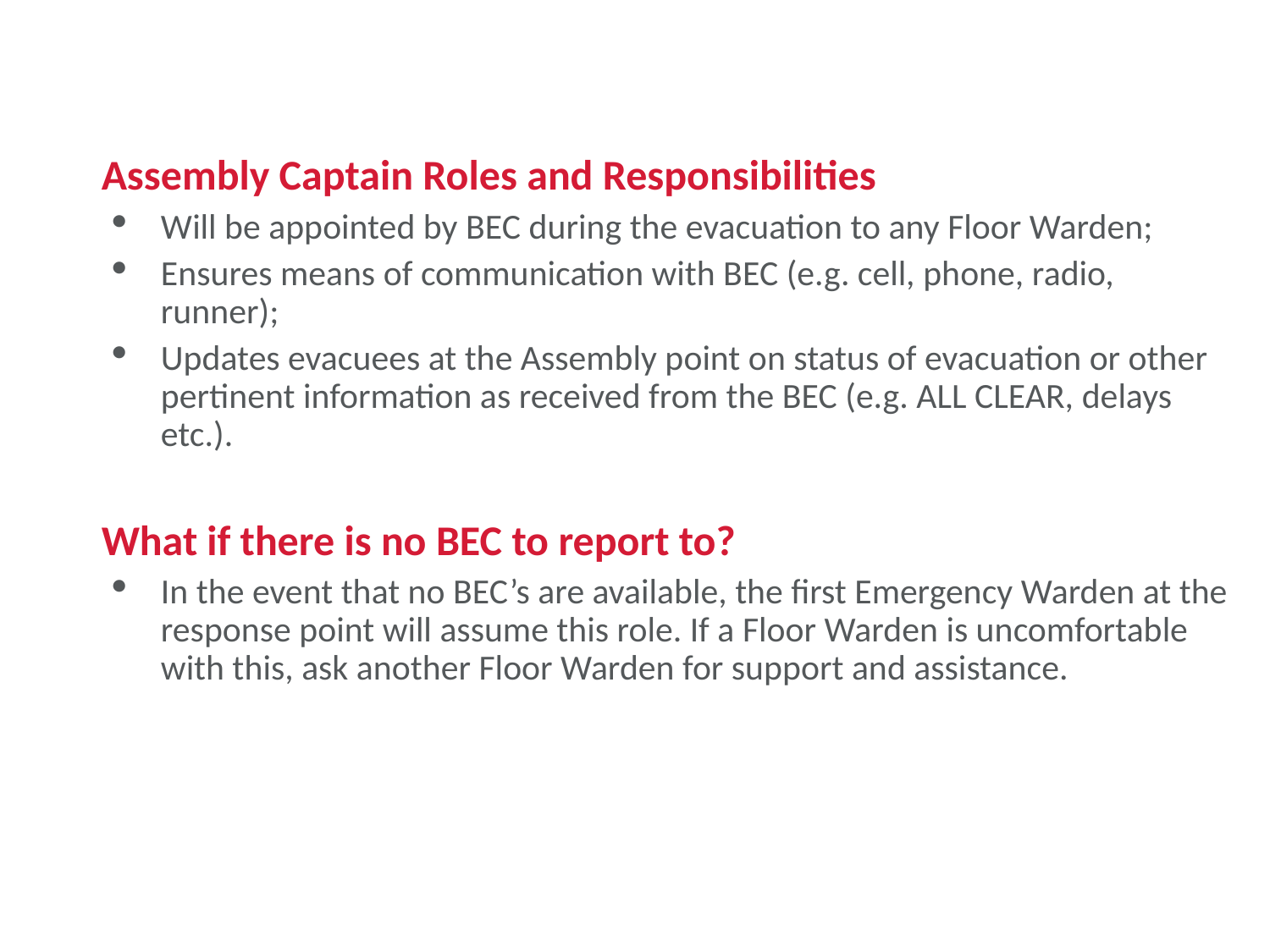

Assembly Captain Roles and Responsibilities
Will be appointed by BEC during the evacuation to any Floor Warden;
Ensures means of communication with BEC (e.g. cell, phone, radio, runner);
Updates evacuees at the Assembly point on status of evacuation or other pertinent information as received from the BEC (e.g. ALL CLEAR, delays etc.).

What if there is no BEC to report to?
In the event that no BEC’s are available, the first Emergency Warden at the response point will assume this role. If a Floor Warden is uncomfortable with this, ask another Floor Warden for support and assistance.